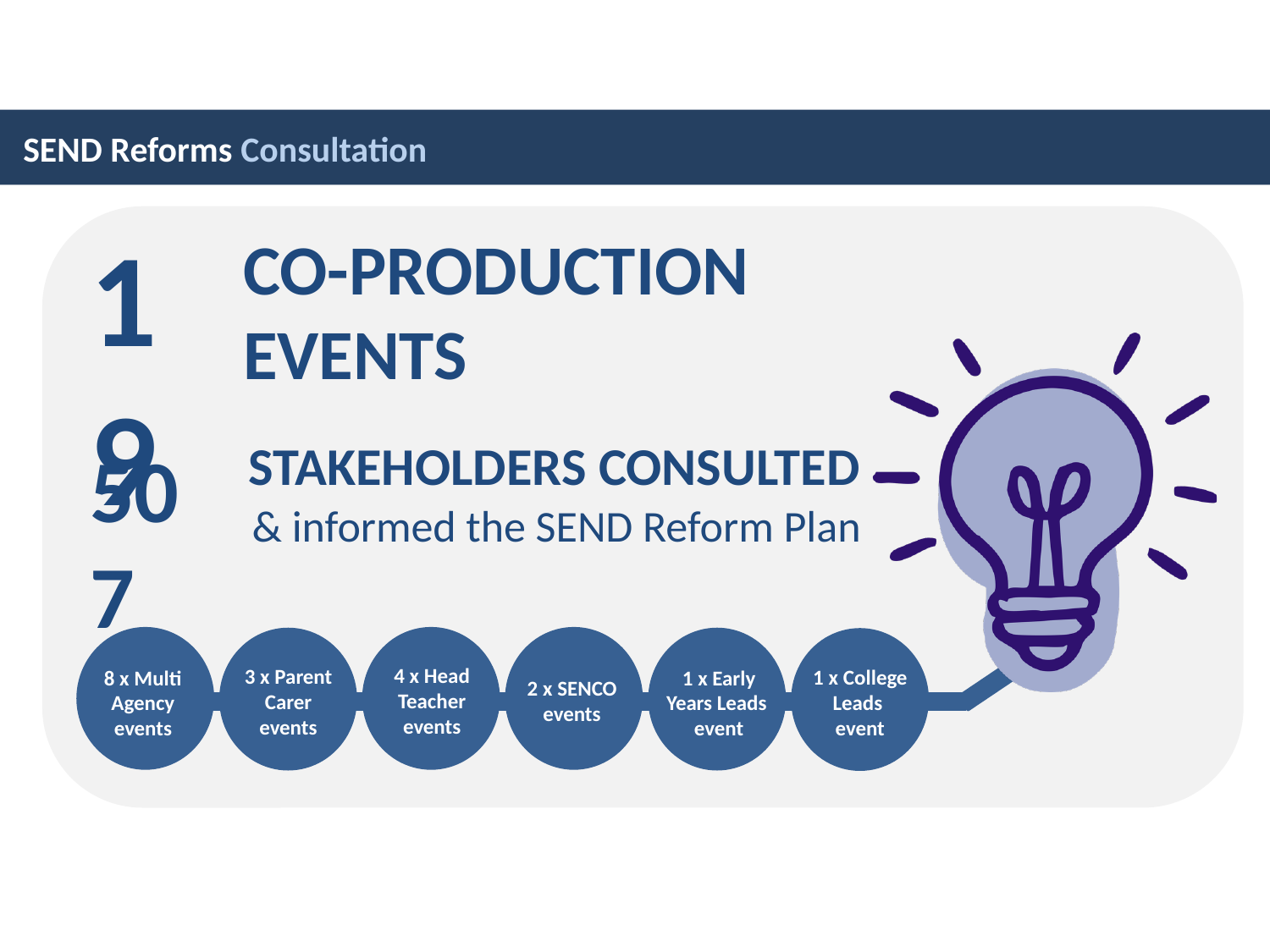

SEND Reforms Consultation

19
CO-PRODUCTION
EVENTS

4 x Head Teacher events
3 x Parent Carer events
1 x College Leads
event
8 x Multi Agency events
1 x Early Years Leads
event
2 x SENCO events

STAKEHOLDERS CONSULTED
507
& informed the SEND Reform Plan